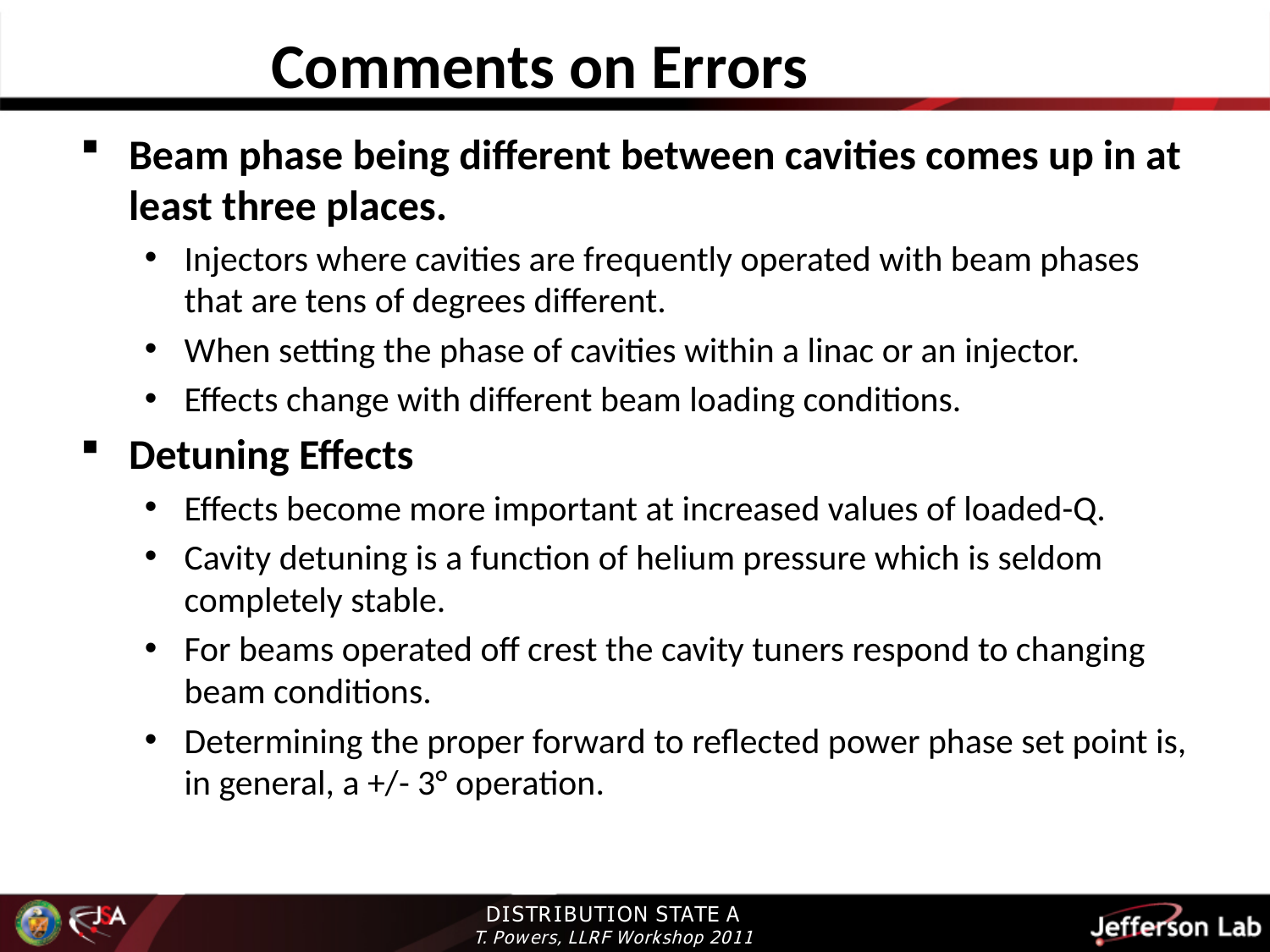

Comments on Errors
Beam phase being different between cavities comes up in at least three places.
Injectors where cavities are frequently operated with beam phases that are tens of degrees different.
When setting the phase of cavities within a linac or an injector.
Effects change with different beam loading conditions.
Detuning Effects
Effects become more important at increased values of loaded-Q.
Cavity detuning is a function of helium pressure which is seldom completely stable.
For beams operated off crest the cavity tuners respond to changing beam conditions.
Determining the proper forward to reflected power phase set point is, in general, a +/- 3° operation.